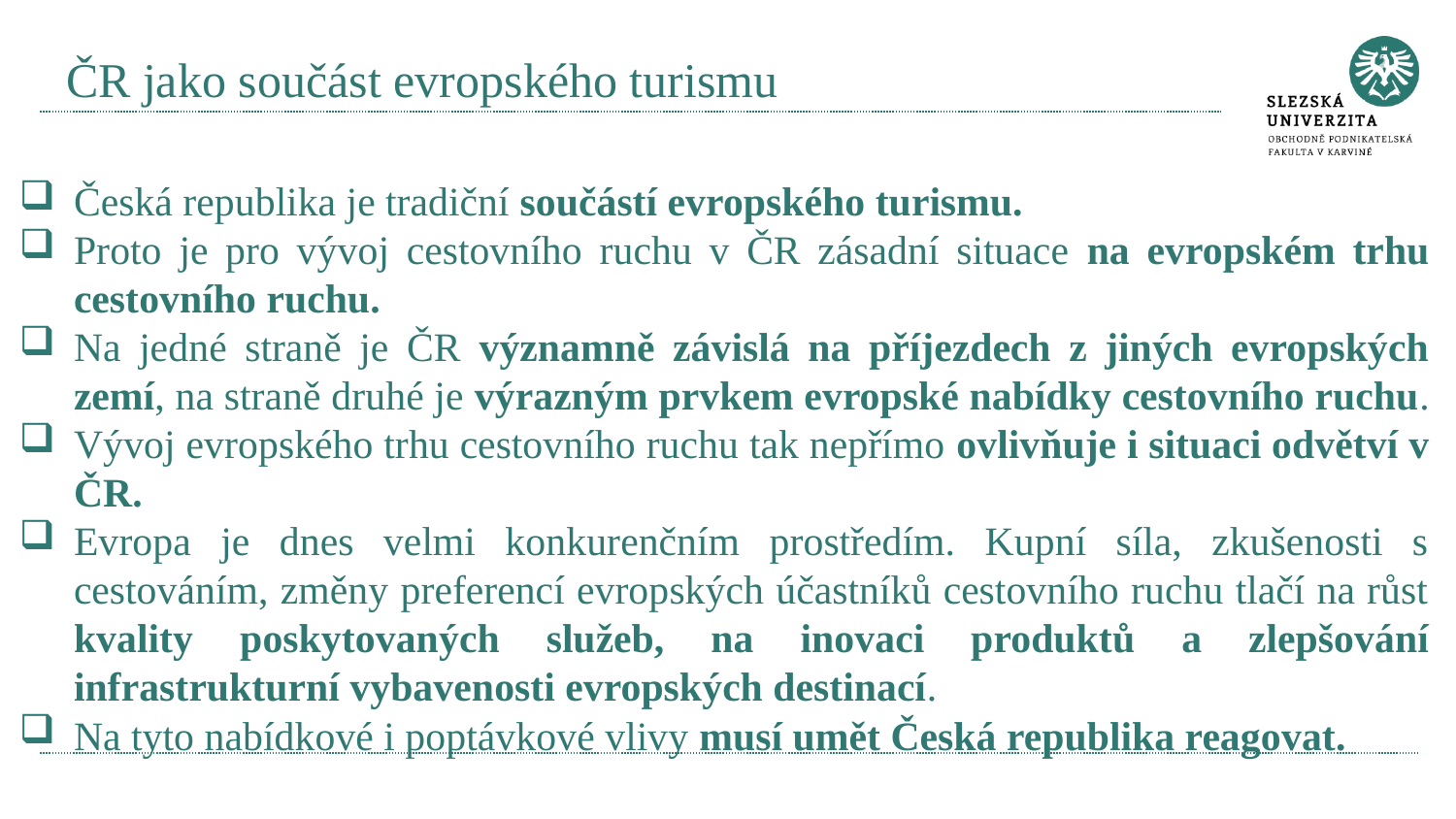

# ČR jako součást evropského turismu
Česká republika je tradiční součástí evropského turismu.
Proto je pro vývoj cestovního ruchu v ČR zásadní situace na evropském trhu cestovního ruchu.
Na jedné straně je ČR významně závislá na příjezdech z jiných evropských zemí, na straně druhé je výrazným prvkem evropské nabídky cestovního ruchu.
Vývoj evropského trhu cestovního ruchu tak nepřímo ovlivňuje i situaci odvětví v ČR.
Evropa je dnes velmi konkurenčním prostředím. Kupní síla, zkušenosti s cestováním, změny preferencí evropských účastníků cestovního ruchu tlačí na růst kvality poskytovaných služeb, na inovaci produktů a zlepšování infrastrukturní vybavenosti evropských destinací.
Na tyto nabídkové i poptávkové vlivy musí umět Česká republika reagovat.